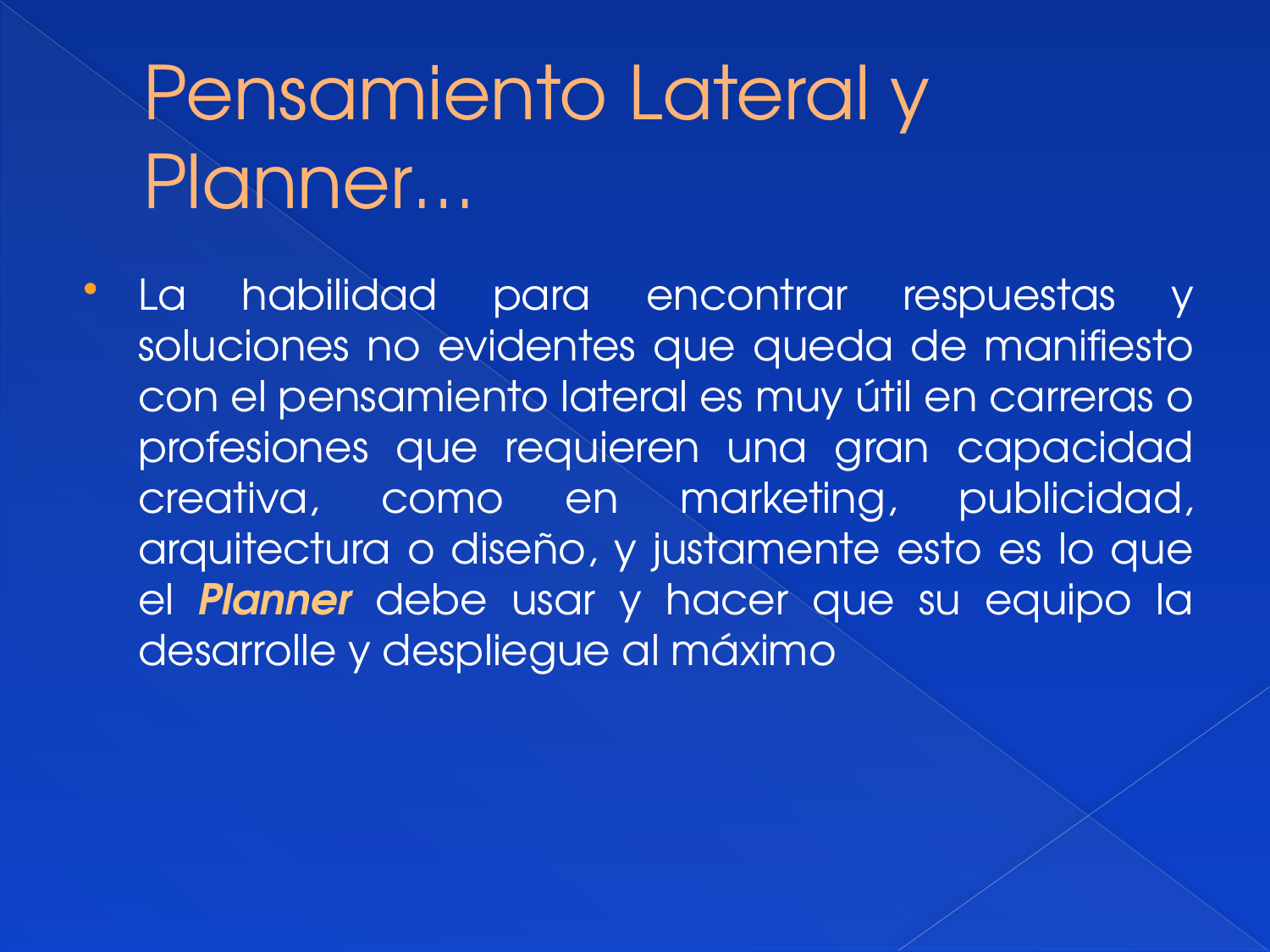

# Pensamiento Lateral y Planner…
La habilidad para encontrar respuestas y soluciones no evidentes que queda de manifiesto con el pensamiento lateral es muy útil en carreras o profesiones que requieren una gran capacidad creativa, como en marketing, publicidad, arquitectura o diseño, y justamente esto es lo que el Planner debe usar y hacer que su equipo la desarrolle y despliegue al máximo